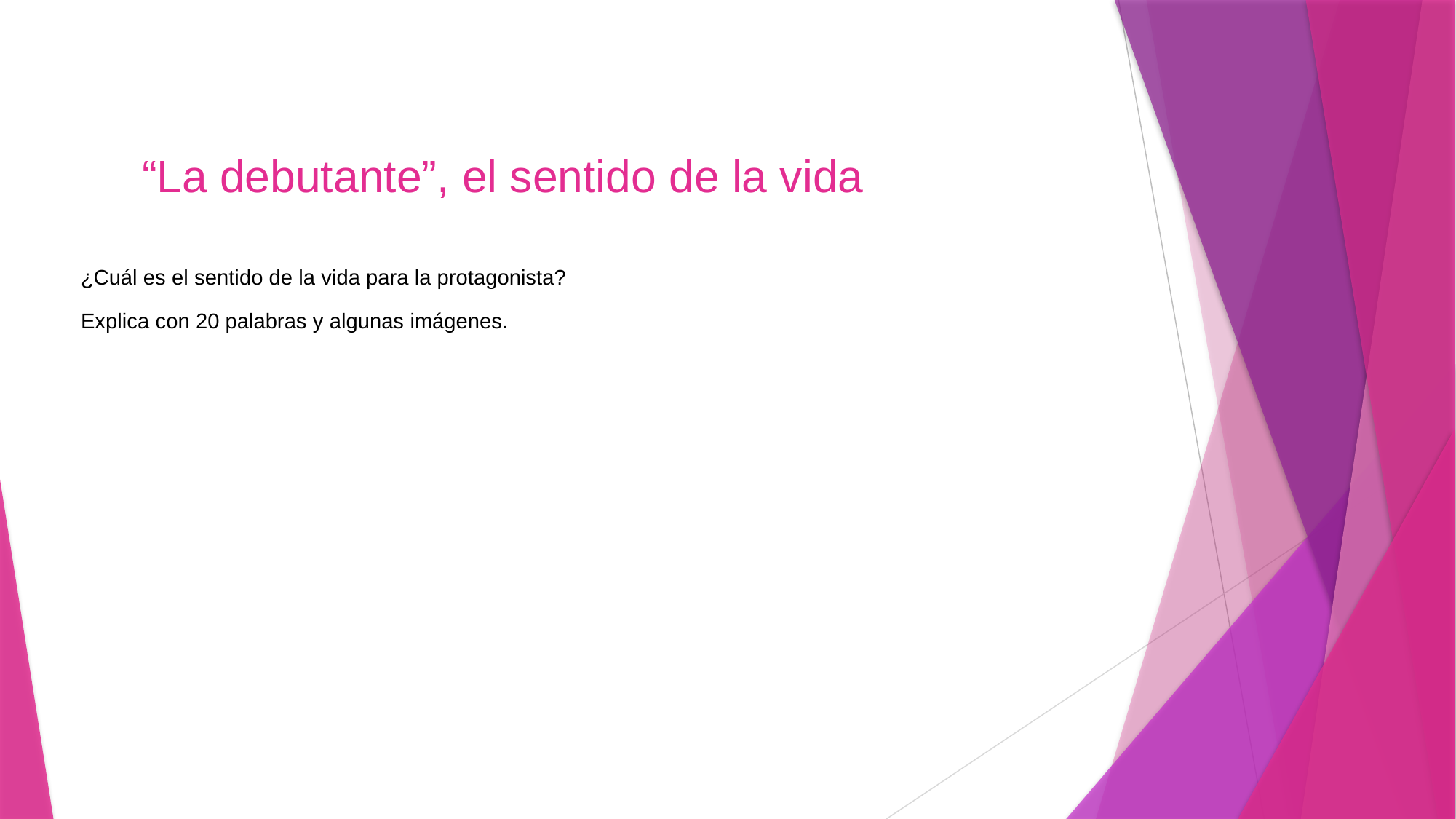

# “La debutante”, el sentido de la vida
¿Cuál es el sentido de la vida para la protagonista?
Explica con 20 palabras y algunas imágenes.